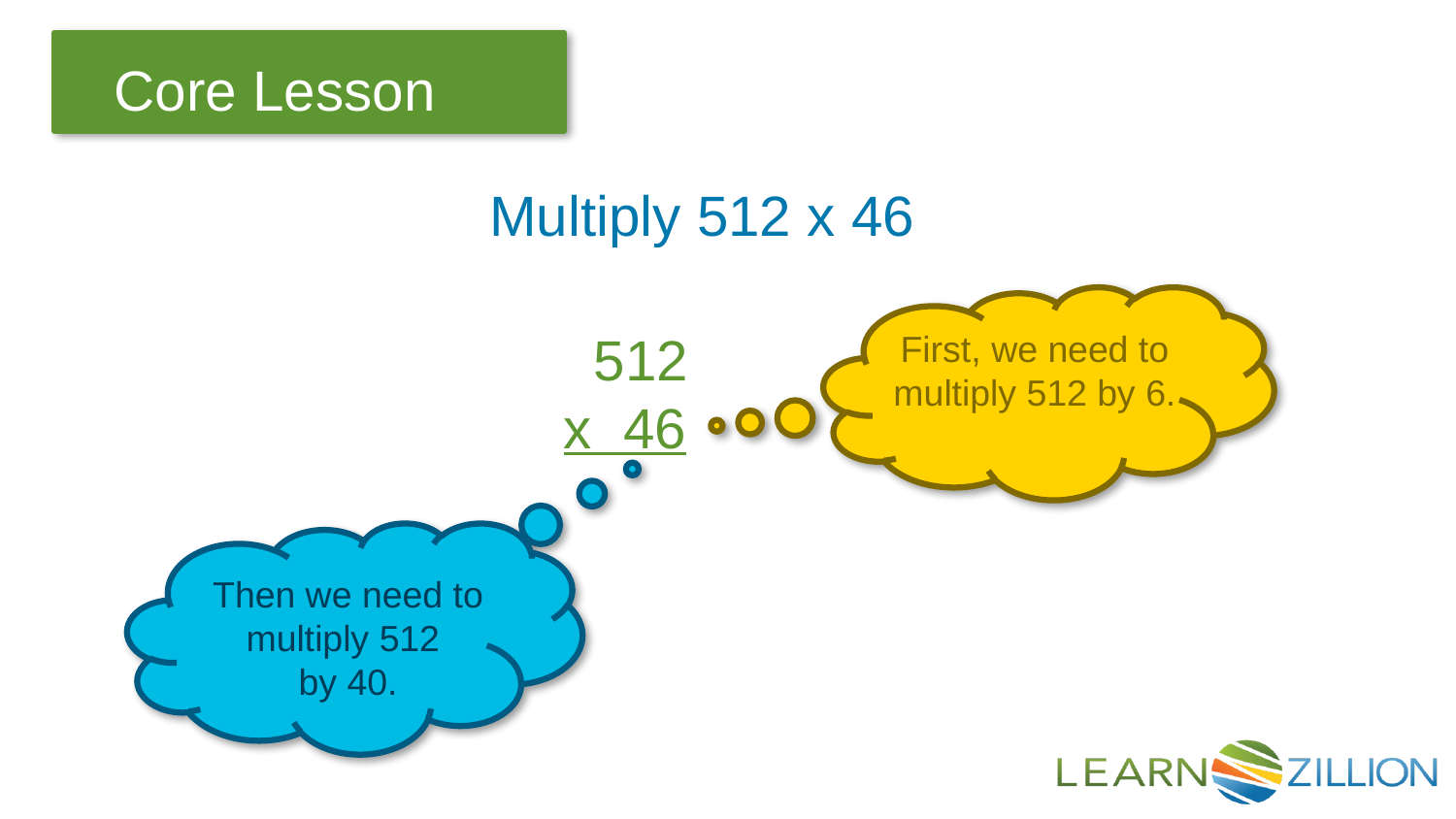

Multiply 512 x 46

  512
x  46
First, we need to multiply 512 by 6.

Then we need to multiply 512
by 40.